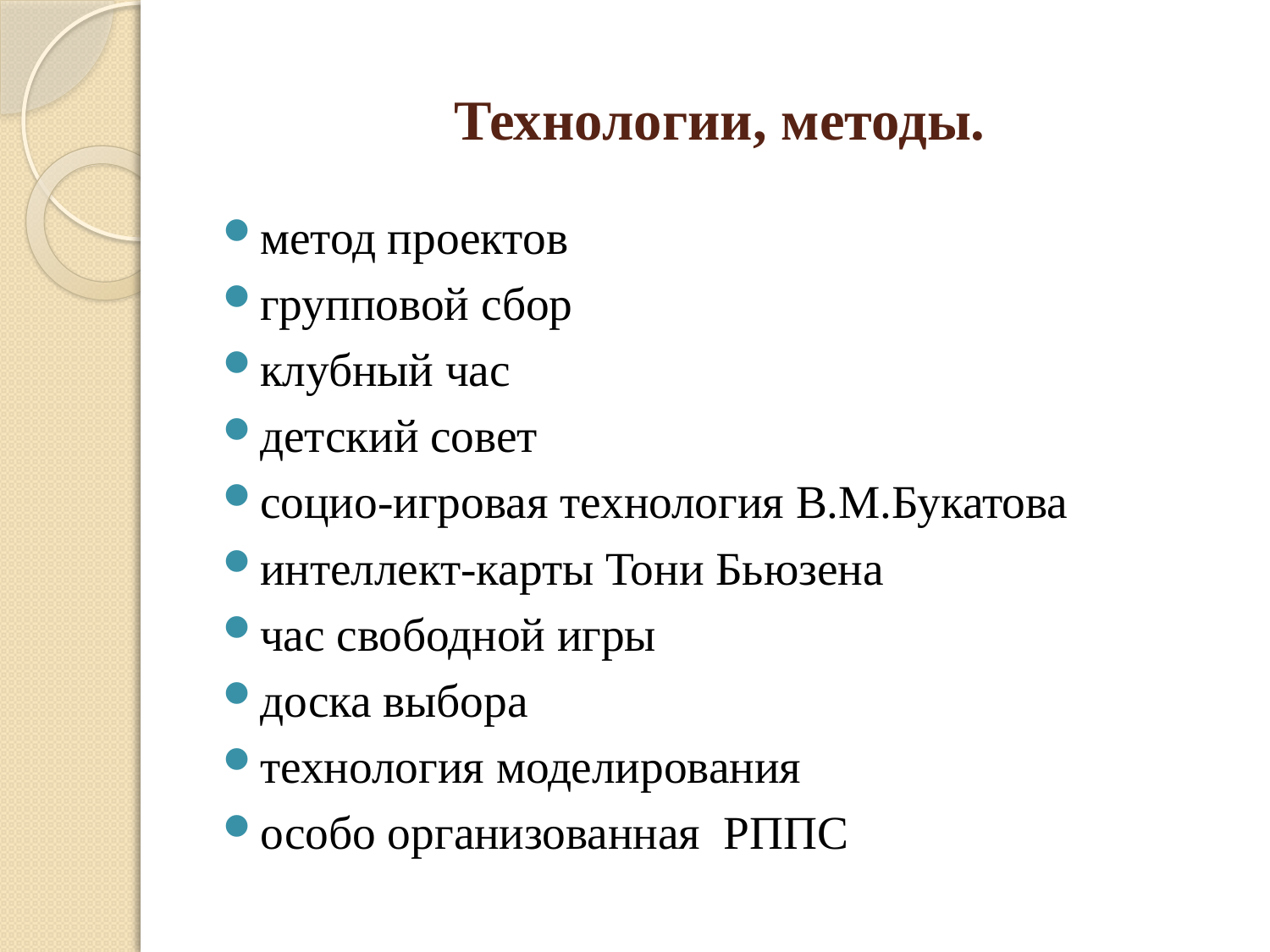

# Технологии, методы.
метод проектов
групповой сбор
клубный час
детский совет
социо-игровая технология В.М.Букатова
интеллект-карты Тони Бьюзена
час свободной игры
доска выбора
технология моделирования
особо организованная  РППС